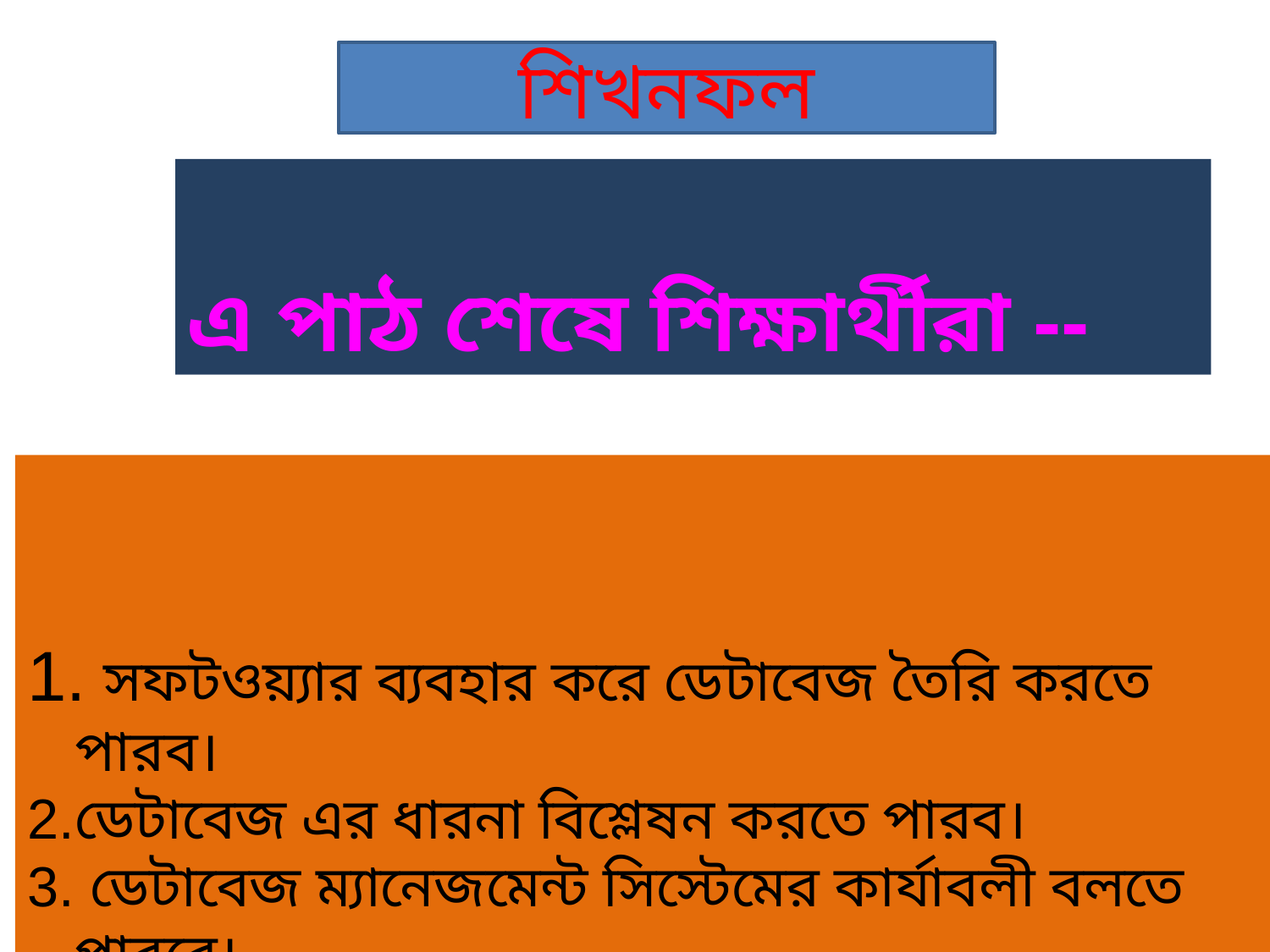

শিখনফল

এ পাঠ শেষে শিক্ষার্থীরা --

 সফটওয়্যার ব্যবহার করে ডেটাবেজ তৈরি করতে পারব।
ডেটাবেজ এর ধারনা বিশ্লেষন করতে পারব।
 ডেটাবেজ ম্যানেজমেন্ট সিস্টেমের কার্যাবলী বলতে পারবে।